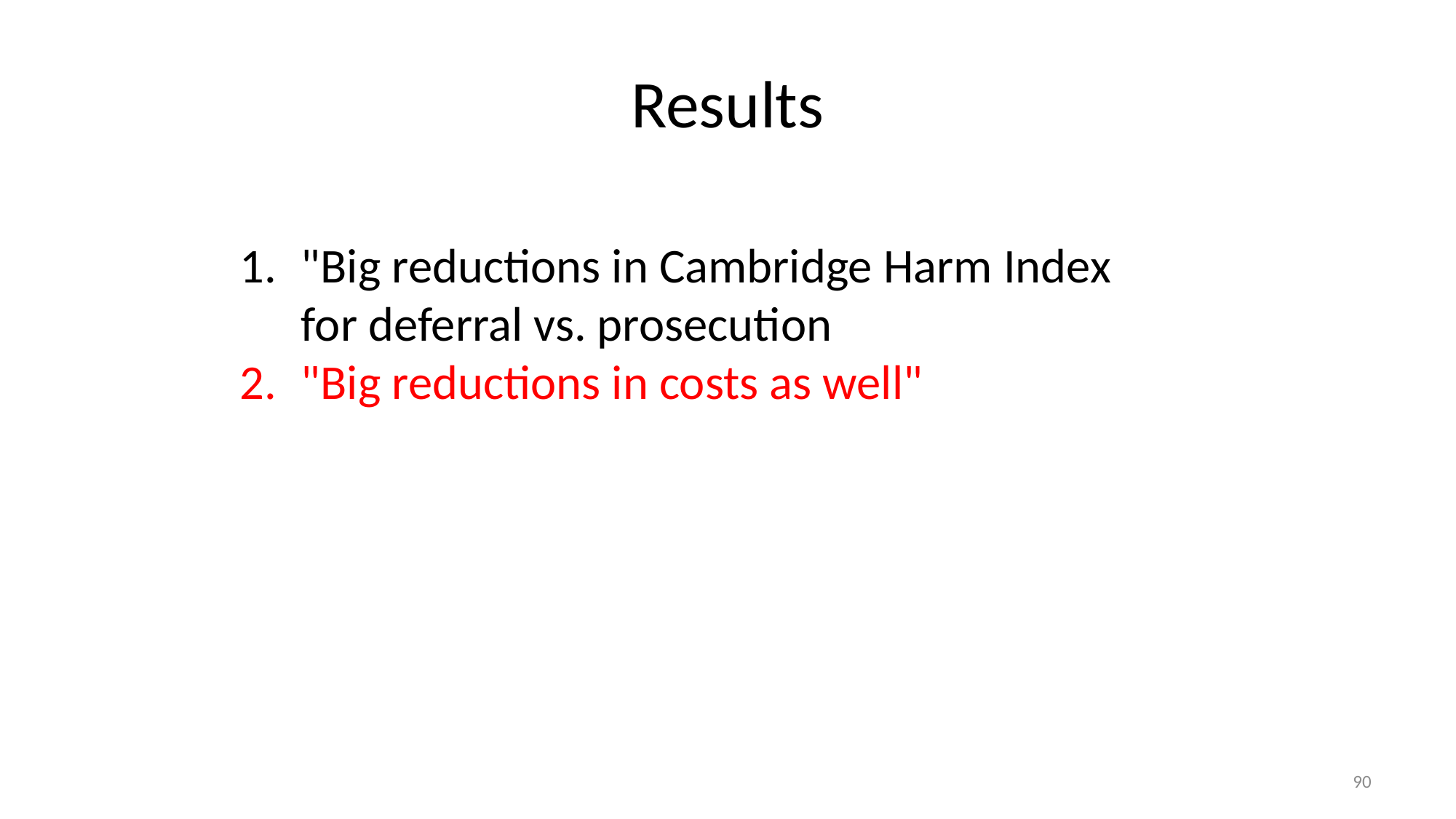

# Results
"Big reductions in Cambridge Harm Index for deferral vs. prosecution
"Big reductions in costs as well"
90